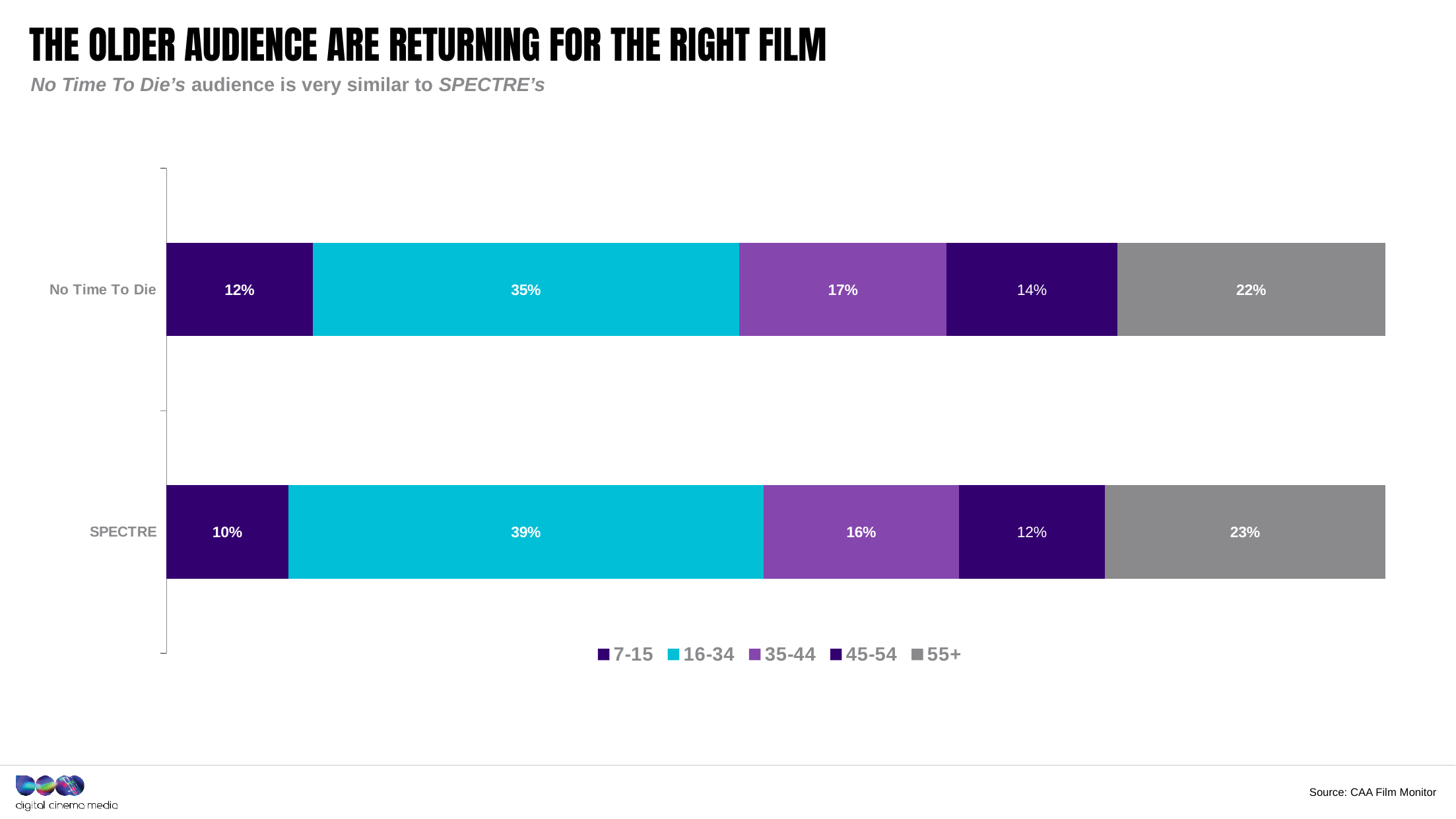

# The older audience are returning for the right film
No Time To Die’s audience is very similar to SPECTRE’s

### Chart

| Category | 7-15 | 16-34 | 35-44 | 45-54 | 55+ |
|---|---|---|---|---|---|
| No Time To Die | 0.12 | 0.35 | 0.17 | 0.14 | 0.22 |
| SPECTRE | 0.1 | 0.39 | 0.16 | 0.12 | 0.23 |
Source: CAA Film Monitor